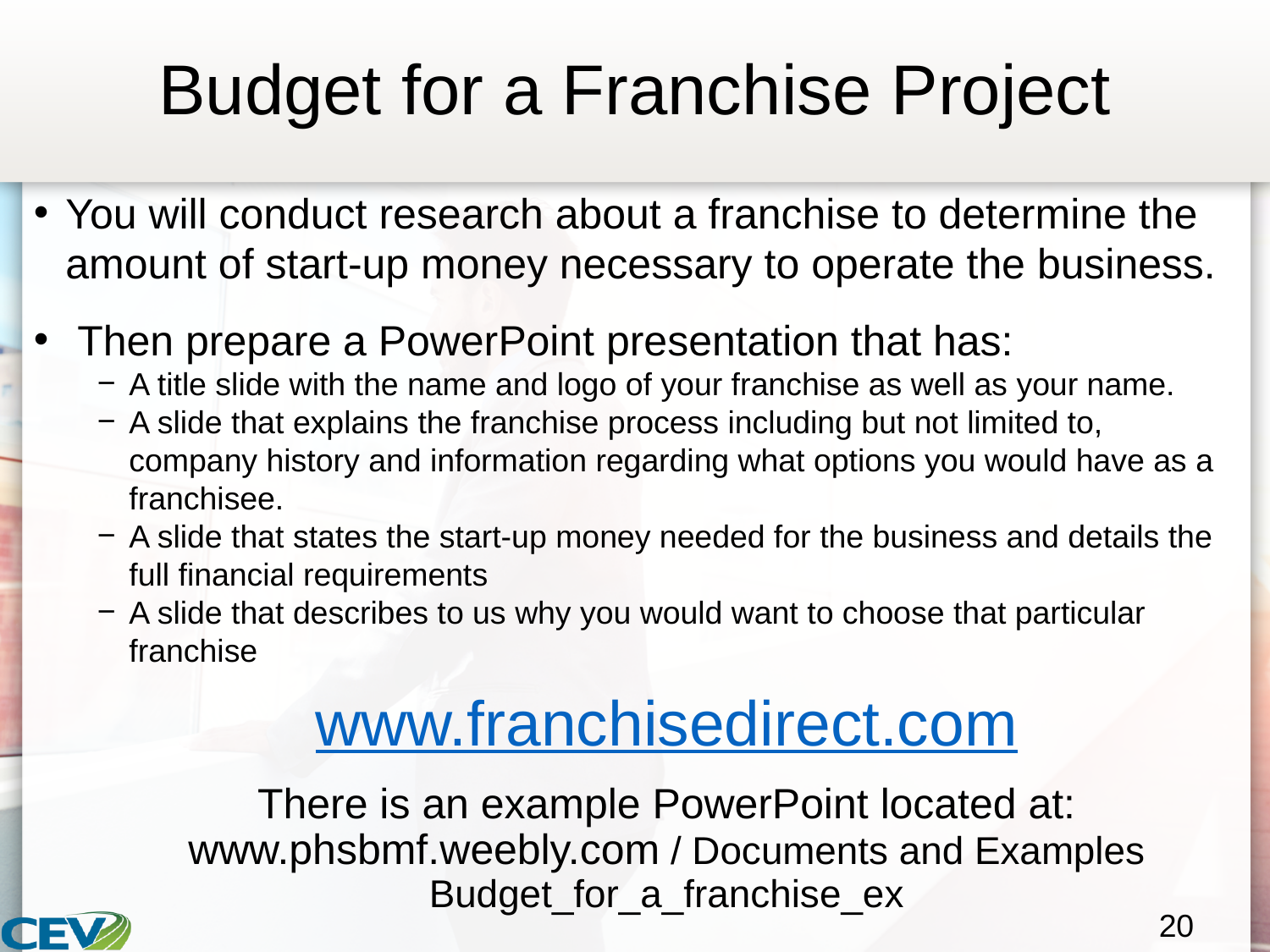

# Budget for a Franchise Project
You will conduct research about a franchise to determine the amount of start-up money necessary to operate the business.

 Then prepare a PowerPoint presentation that has:
A title slide with the name and logo of your franchise as well as your name.
A slide that explains the franchise process including but not limited to, company history and information regarding what options you would have as a franchisee.
A slide that states the start-up money needed for the business and details the full financial requirements
A slide that describes to us why you would want to choose that particular franchise

www.franchisedirect.com

There is an example PowerPoint located at:
www.phsbmf.weebly.com / Documents and Examples
Budget_for_a_franchise_ex